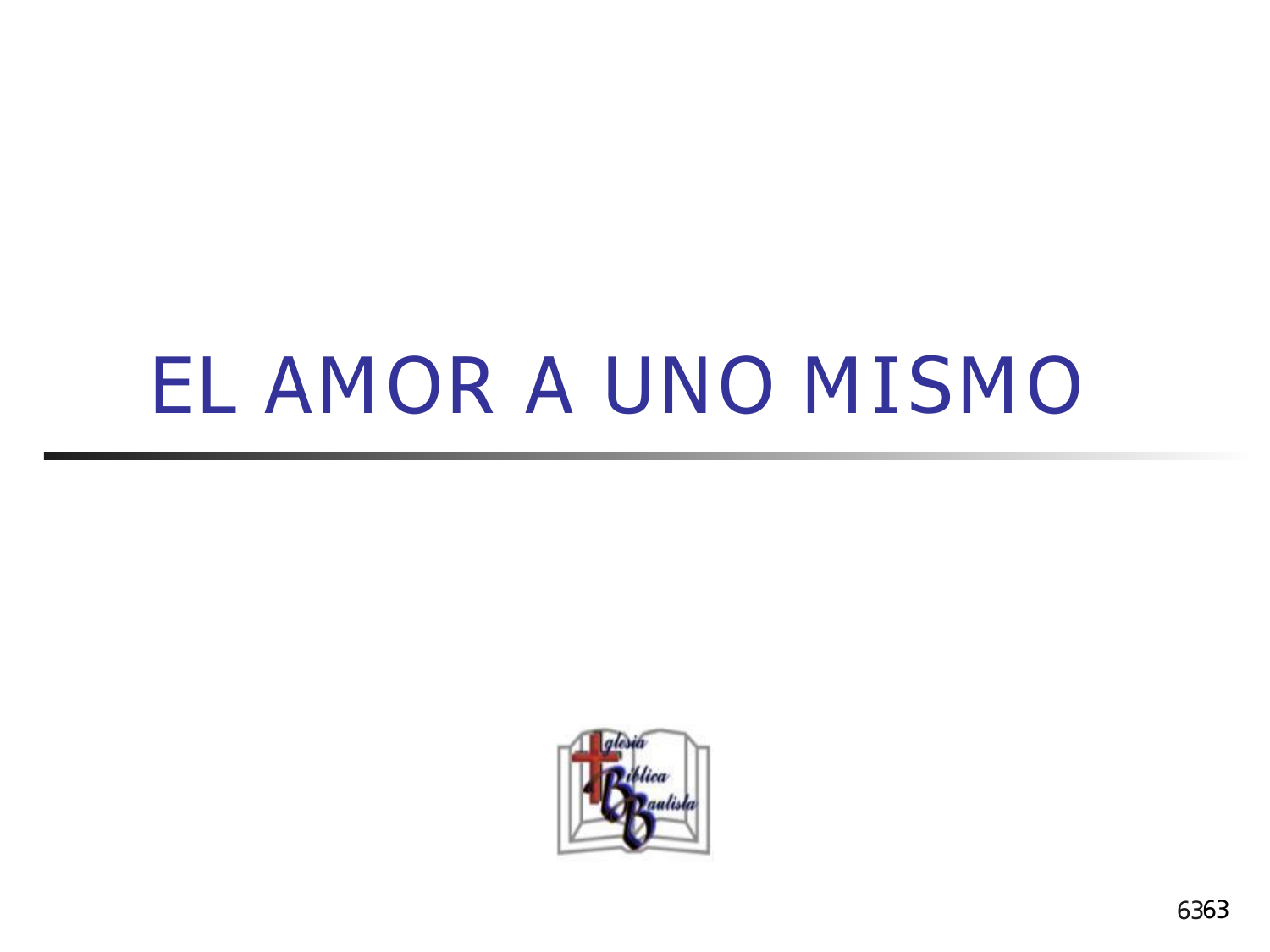

# EL AMOR A UNO MISMO

63
63